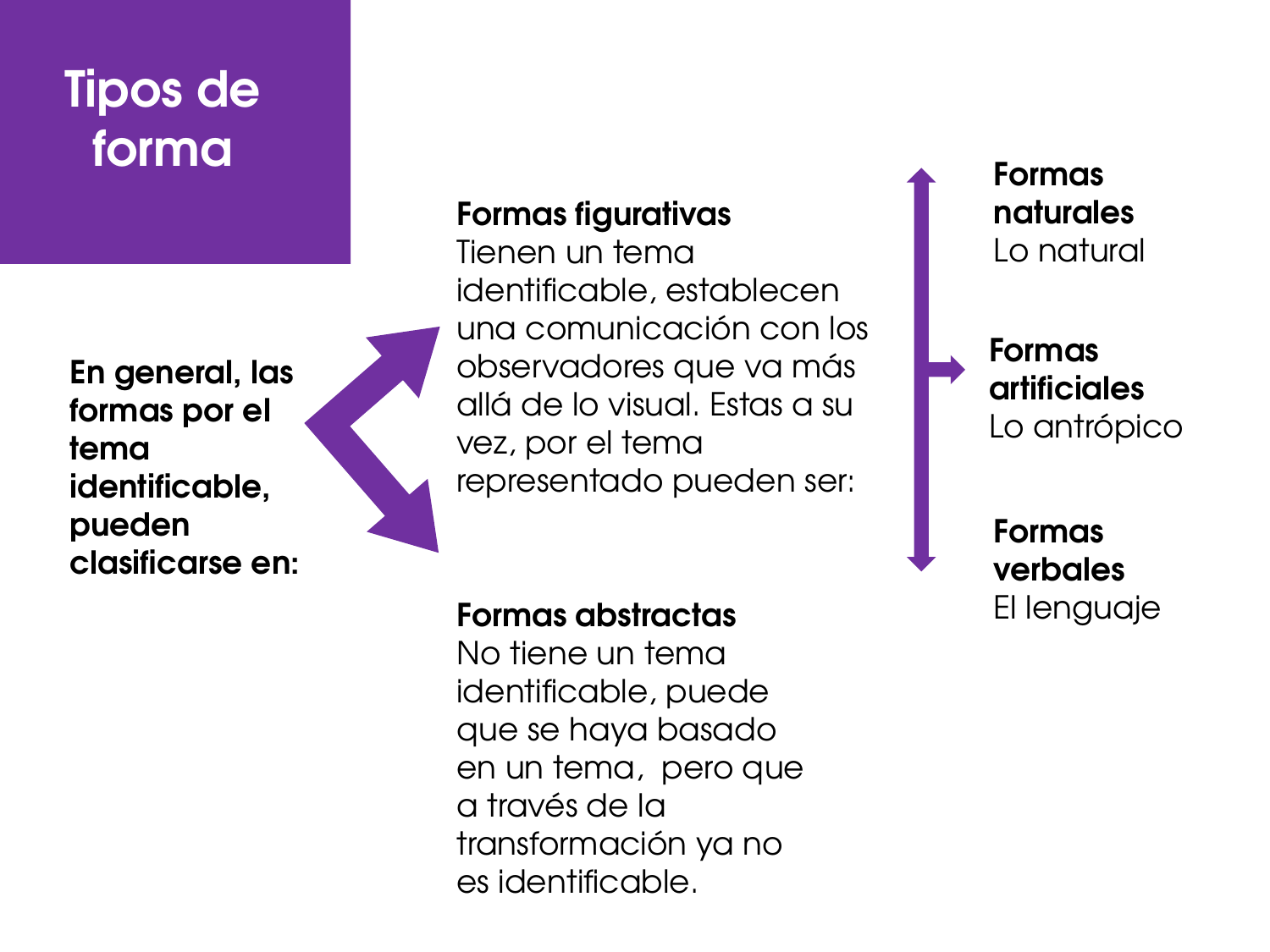

Tipos de forma

Formas naturales
Lo natural
Formas figurativas
Tienen un tema identificable, establecen una comunicación con los observadores que va más allá de lo visual. Estas a su vez, por el tema representado pueden ser:
Formas artificiales
Lo antrópico

En general, las formas por el tema identificable, pueden clasificarse en:
Formas verbales
El lenguaje
Formas abstractas
No tiene un tema identificable, puede que se haya basado en un tema,  pero que a través de la transformación ya no es identificable.